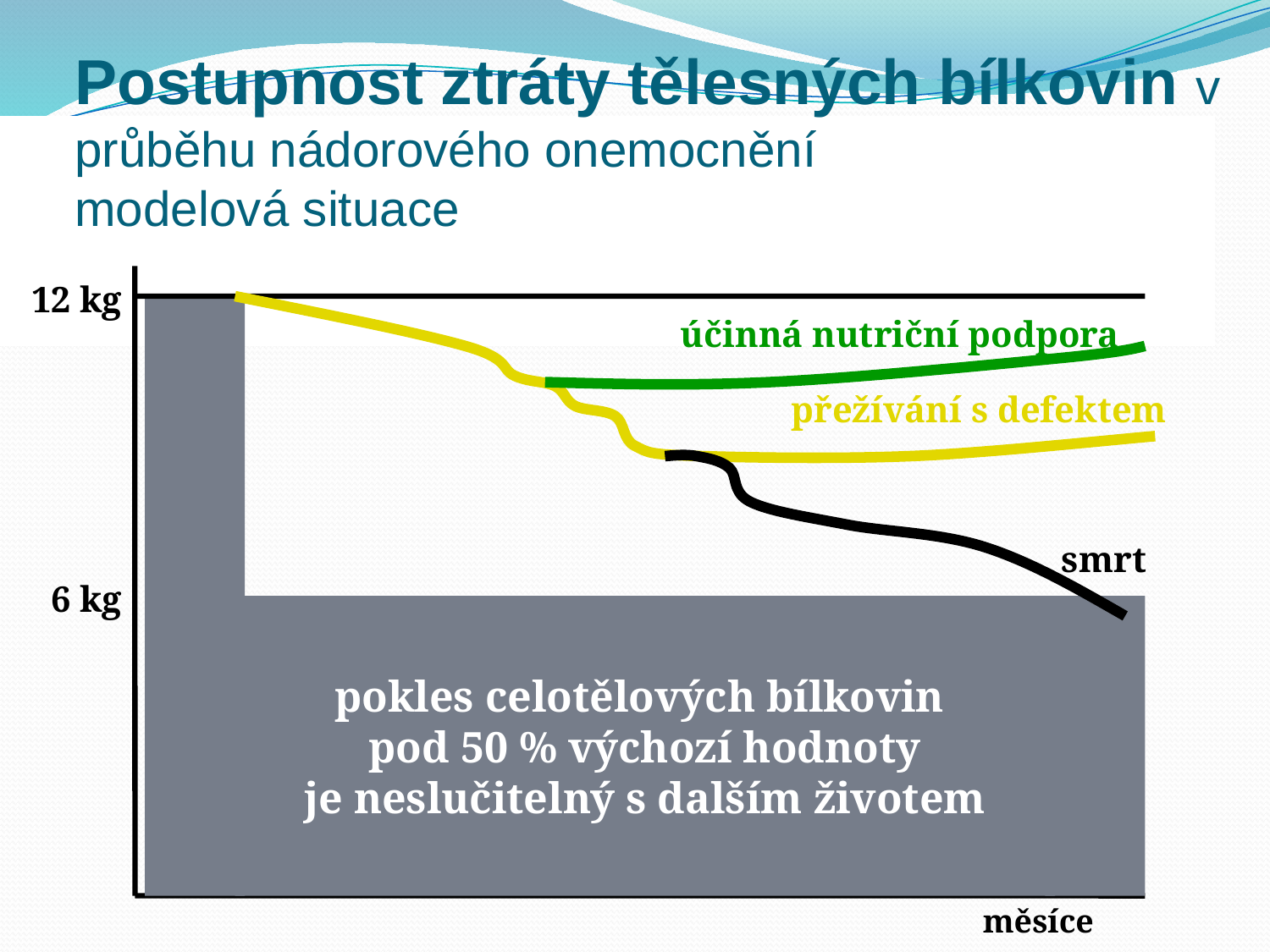

# Postupnost ztráty tělesných bílkovin v průběhu nádorového onemocnění modelová situace

12 kg

účinná nutriční podpora

přežívání s defektem

smrt
6 kg
pokles celotělových bílkovin
pod 50 % výchozí hodnoty
je neslučitelný s dalším životem

měsíce